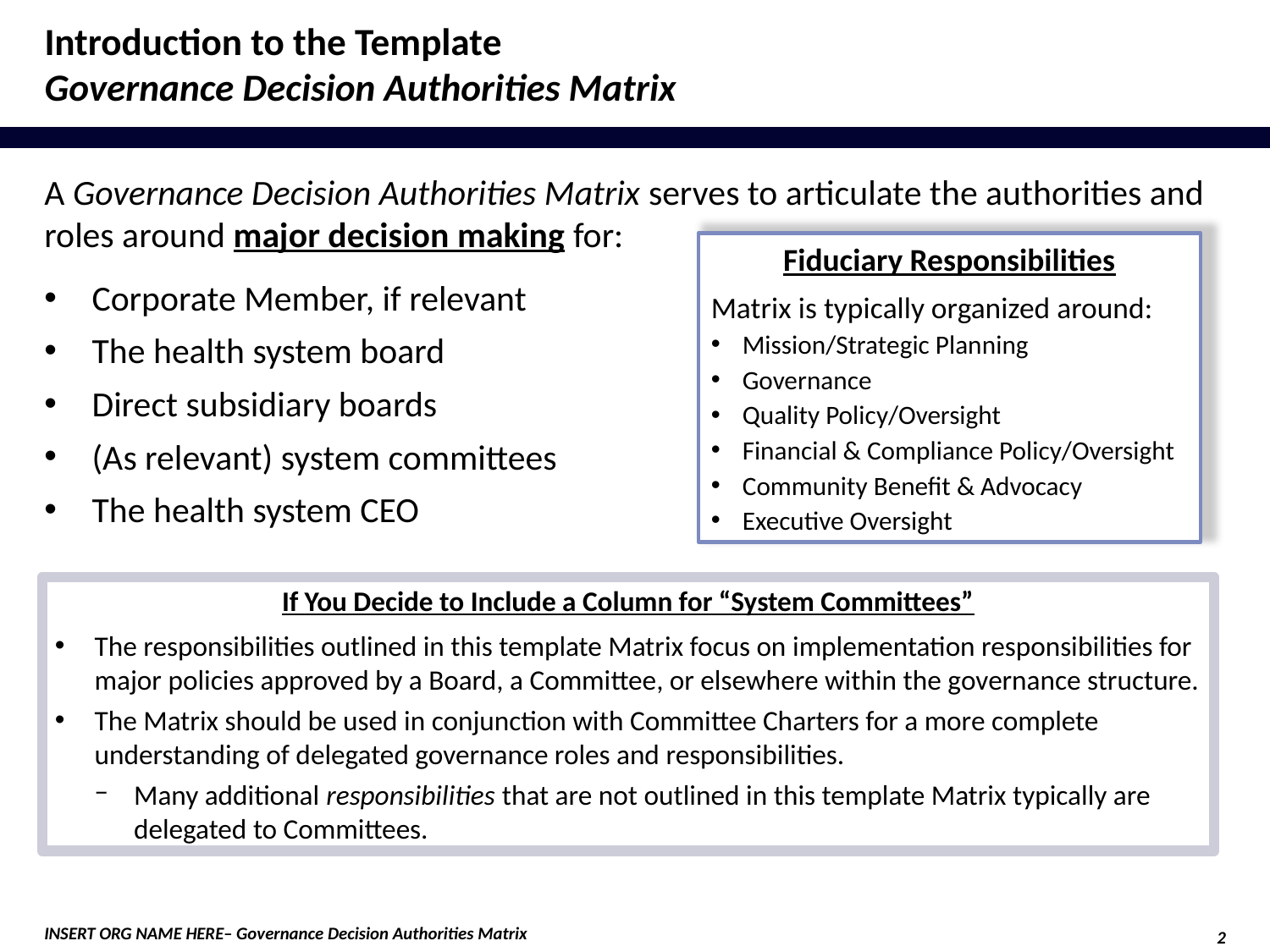

# Introduction to the Template Governance Decision Authorities Matrix
A Governance Decision Authorities Matrix serves to articulate the authorities and roles around major decision making for:
Corporate Member, if relevant
The health system board
Direct subsidiary boards
(As relevant) system committees
The health system CEO

Fiduciary Responsibilities
Matrix is typically organized around:
Mission/Strategic Planning
Governance
Quality Policy/Oversight
Financial & Compliance Policy/Oversight
Community Benefit & Advocacy
Executive Oversight
If You Decide to Include a Column for “System Committees”
The responsibilities outlined in this template Matrix focus on implementation responsibilities for major policies approved by a Board, a Committee, or elsewhere within the governance structure.
The Matrix should be used in conjunction with Committee Charters for a more complete understanding of delegated governance roles and responsibilities.
Many additional responsibilities that are not outlined in this template Matrix typically are delegated to Committees.
2